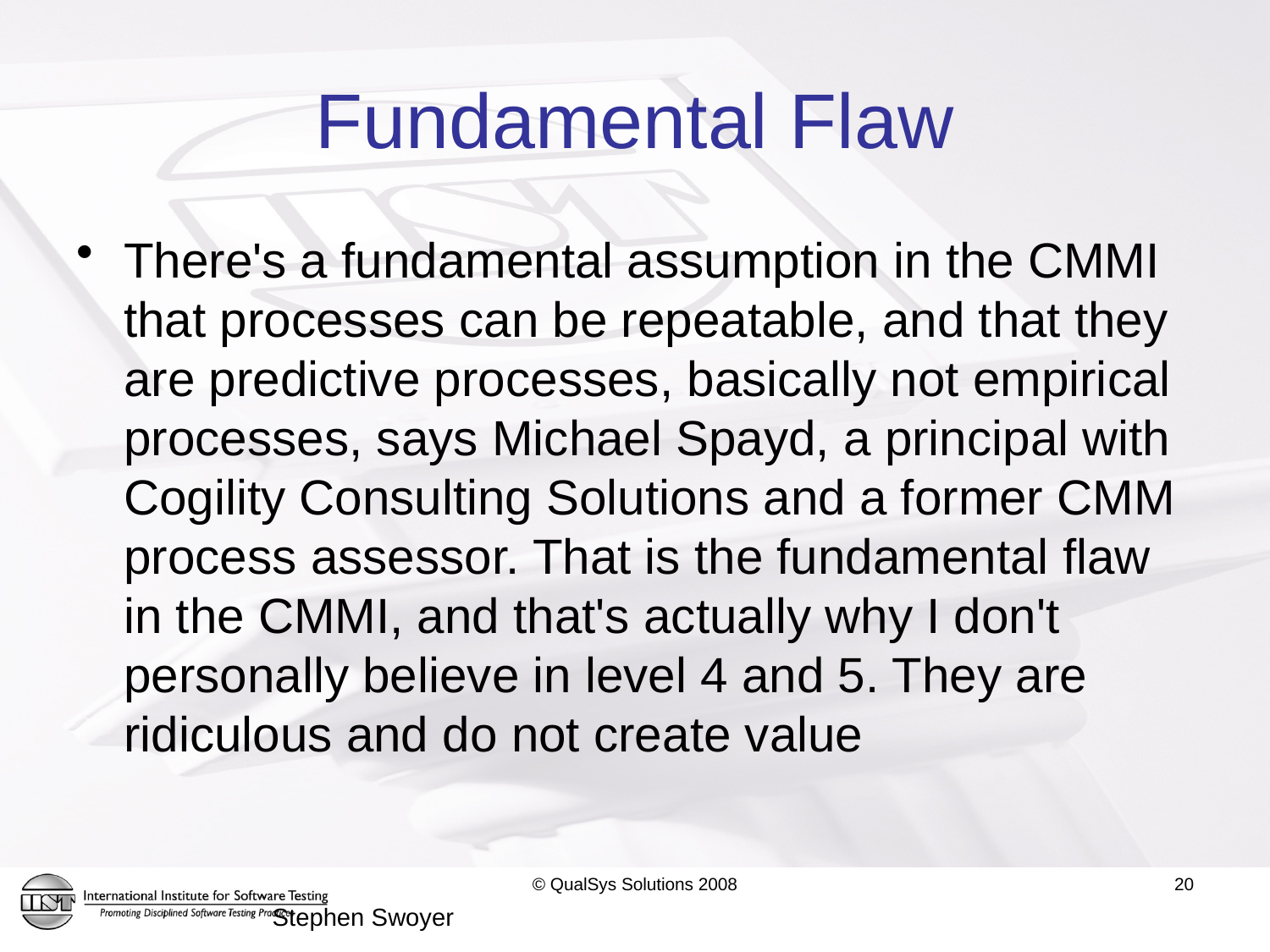

# Fundamental Flaw
There's a fundamental assumption in the CMMI that processes can be repeatable, and that they are predictive processes, basically not empirical processes, says Michael Spayd, a principal with Cogility Consulting Solutions and a former CMM process assessor. That is the fundamental flaw in the CMMI, and that's actually why I don't personally believe in level 4 and 5. They are ridiculous and do not create value
© QualSys Solutions 2008
20
Stephen Swoyer